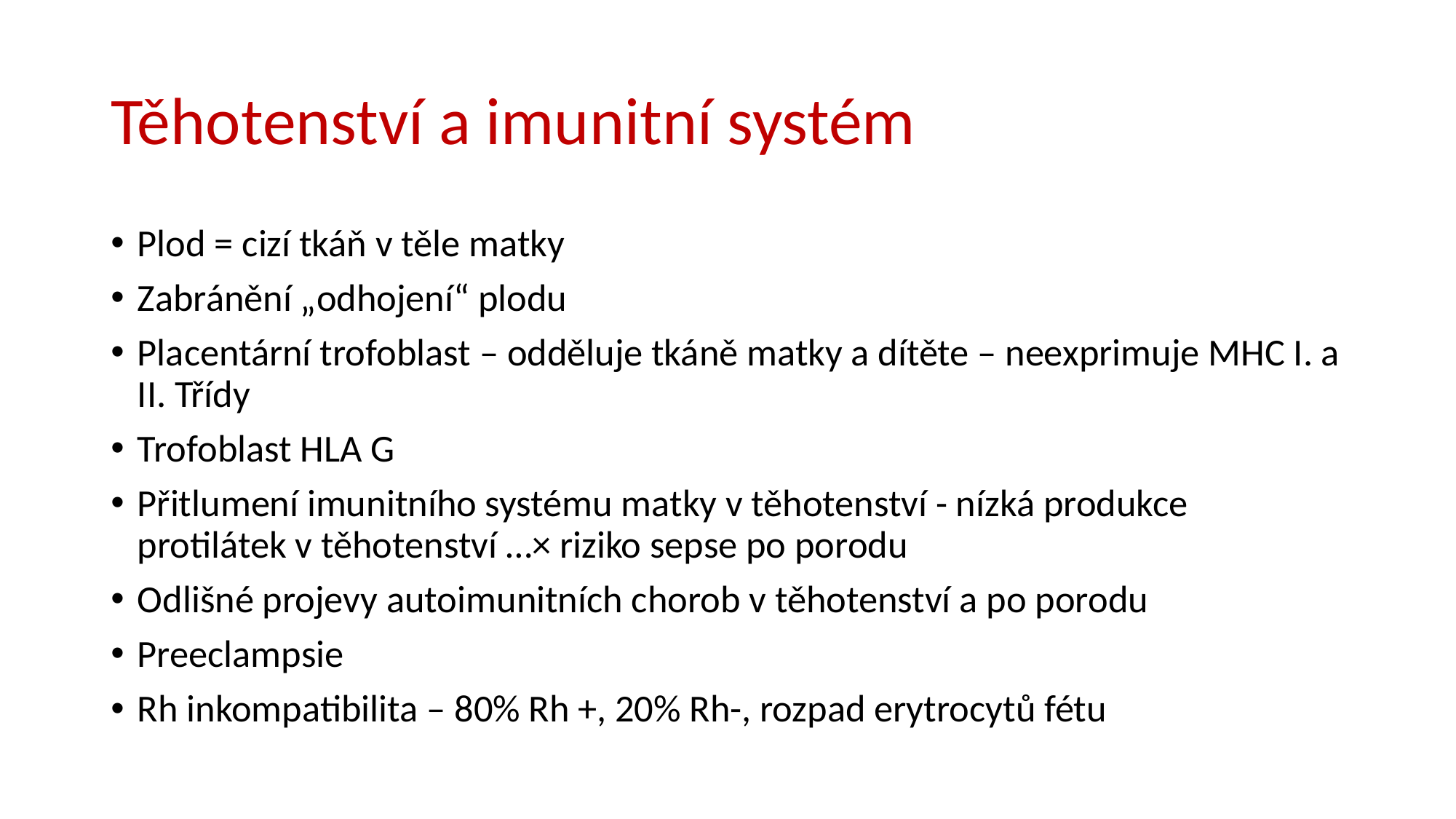

# Těhotenství a imunitní systém
Plod = cizí tkáň v těle matky
Zabránění „odhojení“ plodu
Placentární trofoblast – odděluje tkáně matky a dítěte – neexprimuje MHC I. a II. Třídy
Trofoblast HLA G
Přitlumení imunitního systému matky v těhotenství - nízká produkce protilátek v těhotenství …× riziko sepse po porodu
Odlišné projevy autoimunitních chorob v těhotenství a po porodu
Preeclampsie
Rh inkompatibilita – 80% Rh +, 20% Rh-, rozpad erytrocytů fétu